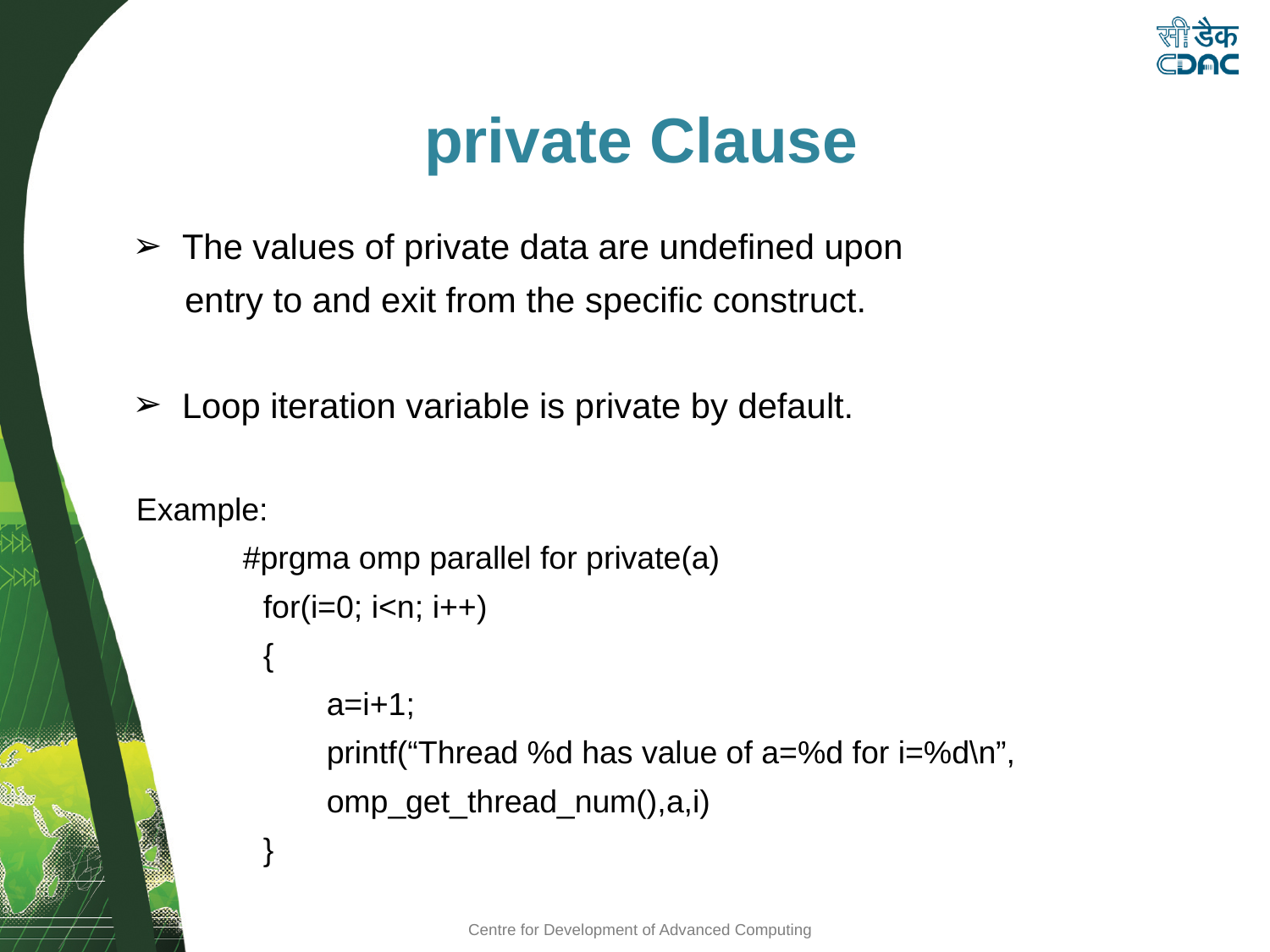

private Clause
The values of private data are undefined upon
     entry to and exit from the specific construct.

Loop iteration variable is private by default.

Example:
            #prgma omp parallel for private(a)
for(i=0; i<n; i++)
{
a=i+1;
printf(“Thread %d has value of a=%d for i=%d\n”,
omp_get_thread_num(),a,i)
}